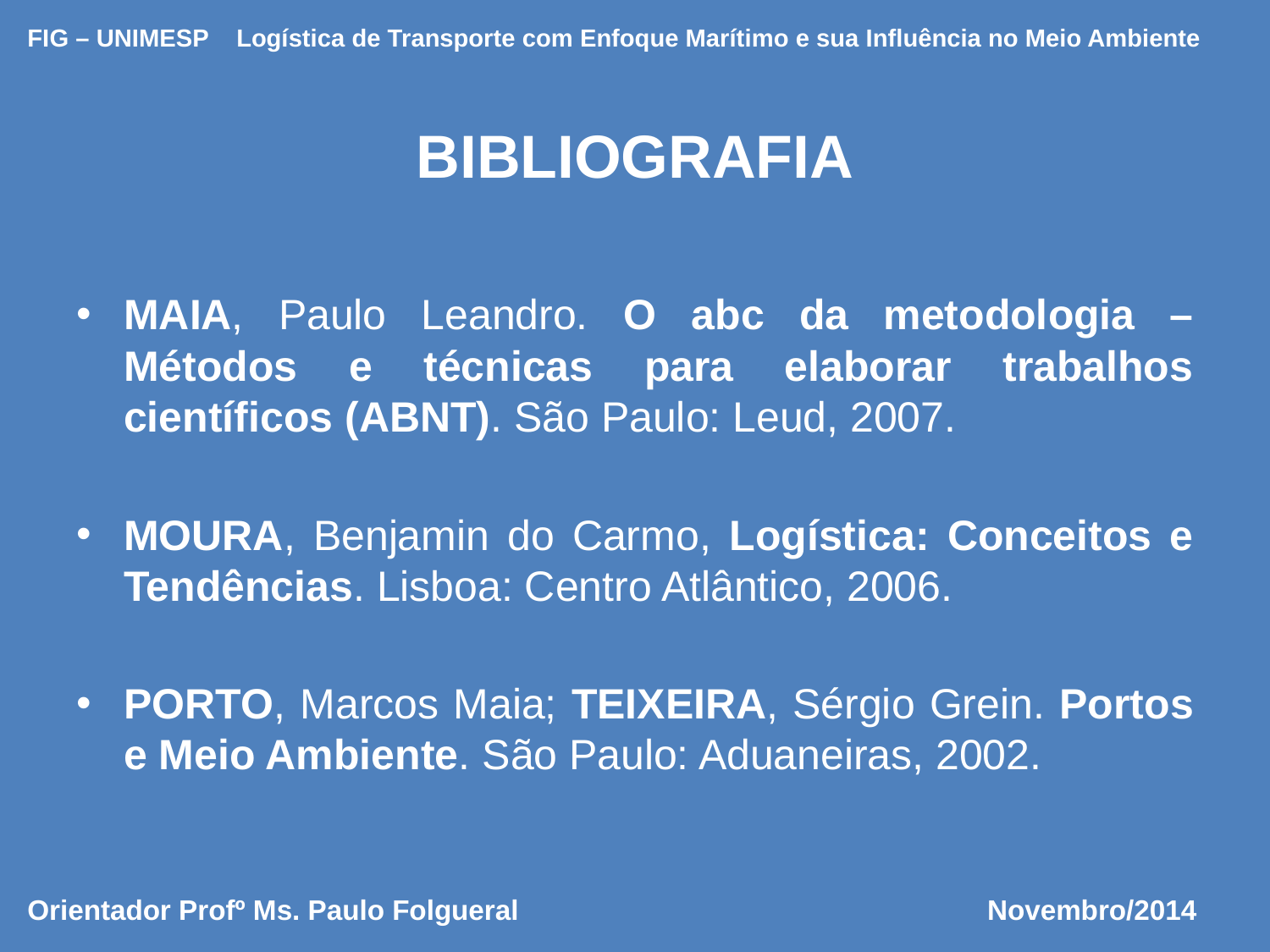

FIG – UNIMESP    Logística de Transporte com Enfoque Marítimo e sua Influência no Meio Ambiente
# BIBLIOGRAFIA

MAIA, Paulo Leandro. O abc da metodologia – Métodos e técnicas para elaborar trabalhos científicos (ABNT). São Paulo: Leud, 2007.

MOURA, Benjamin do Carmo, Logística: Conceitos e Tendências. Lisboa: Centro Atlântico, 2006.

PORTO, Marcos Maia; TEIXEIRA, Sérgio Grein. Portos e Meio Ambiente. São Paulo: Aduaneiras, 2002.

Orientador Profº Ms. Paulo Folgueral                                                            Novembro/2014